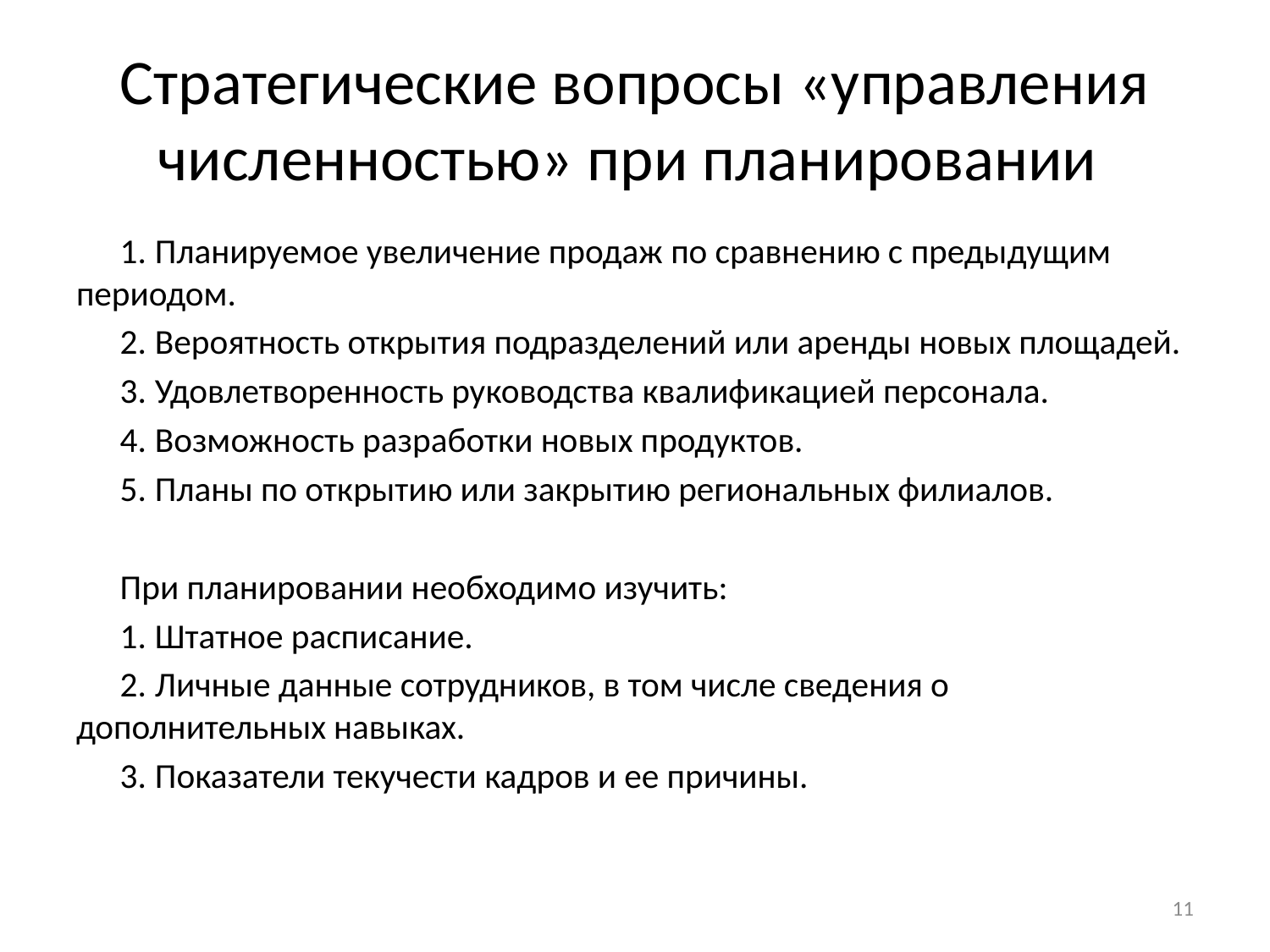

# Стратегические вопросы «управления численностью» при планировании
1.	Планируемое увеличение продаж по сравнению с предыдущим периодом.
2.	Вероятность открытия подразделений или аренды новых площадей.
3.	Удовлетворенность руководства квалификацией персонала.
4.	Возможность разработки новых продуктов.
5.	Планы по открытию или закрытию региональных филиалов.

При планировании необходимо изучить:
1.	Штатное расписание.
2.	Личные данные сотрудников, в том числе сведения о дополнительных навыках.
3.	Показатели текучести кадров и ее причины.

11